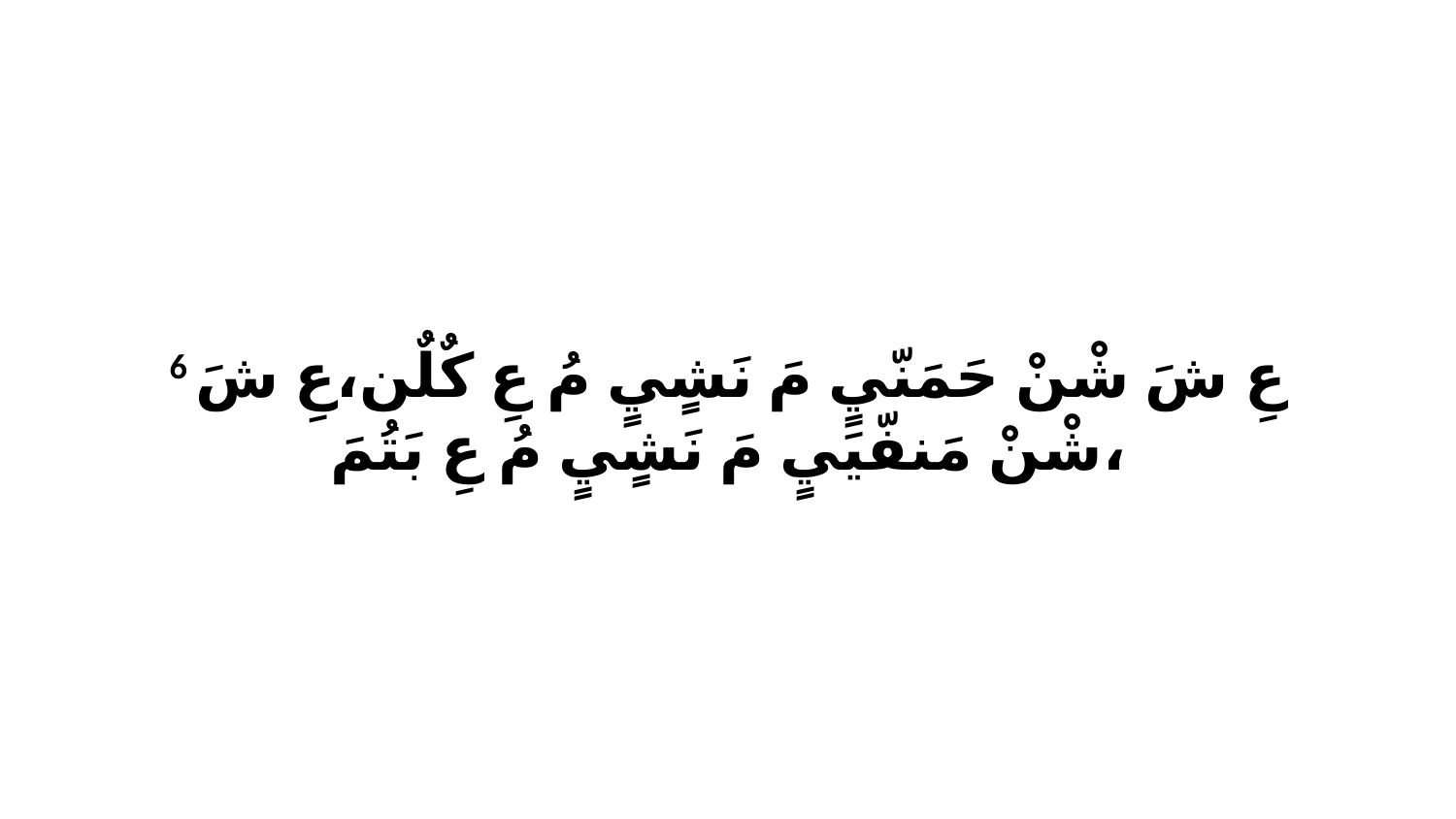

6 عِ شَ شْنْ حَمَنّيٍ مَ نَشٍيٍ مُ عِ كٌلٌن،عِ شَ شْنْ مَنفّيَيٍ مَ نَشٍيٍ مُ عِ بَتُمَ،